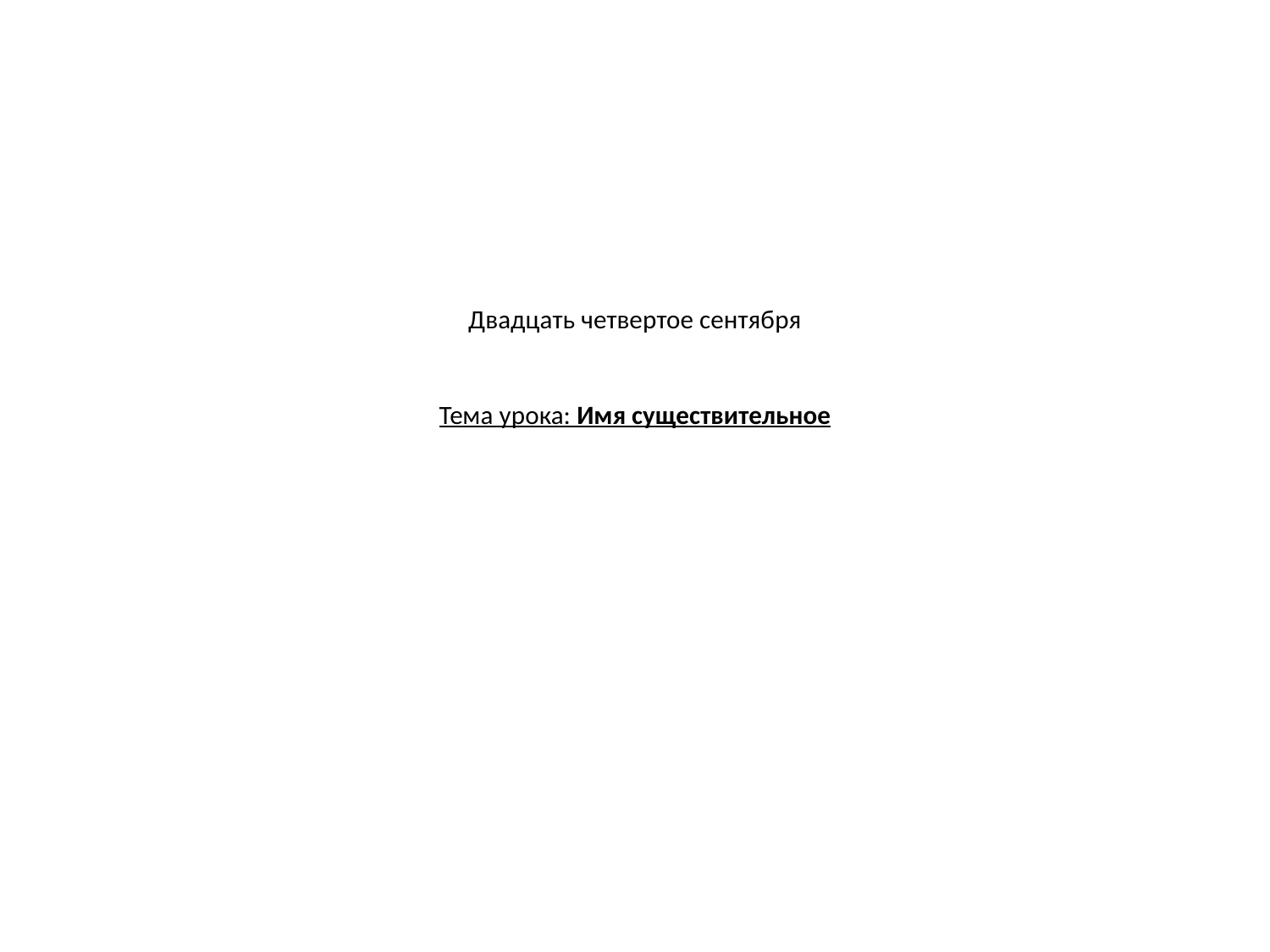

# Двадцать четвертое сентября Тема урока: Имя существительное